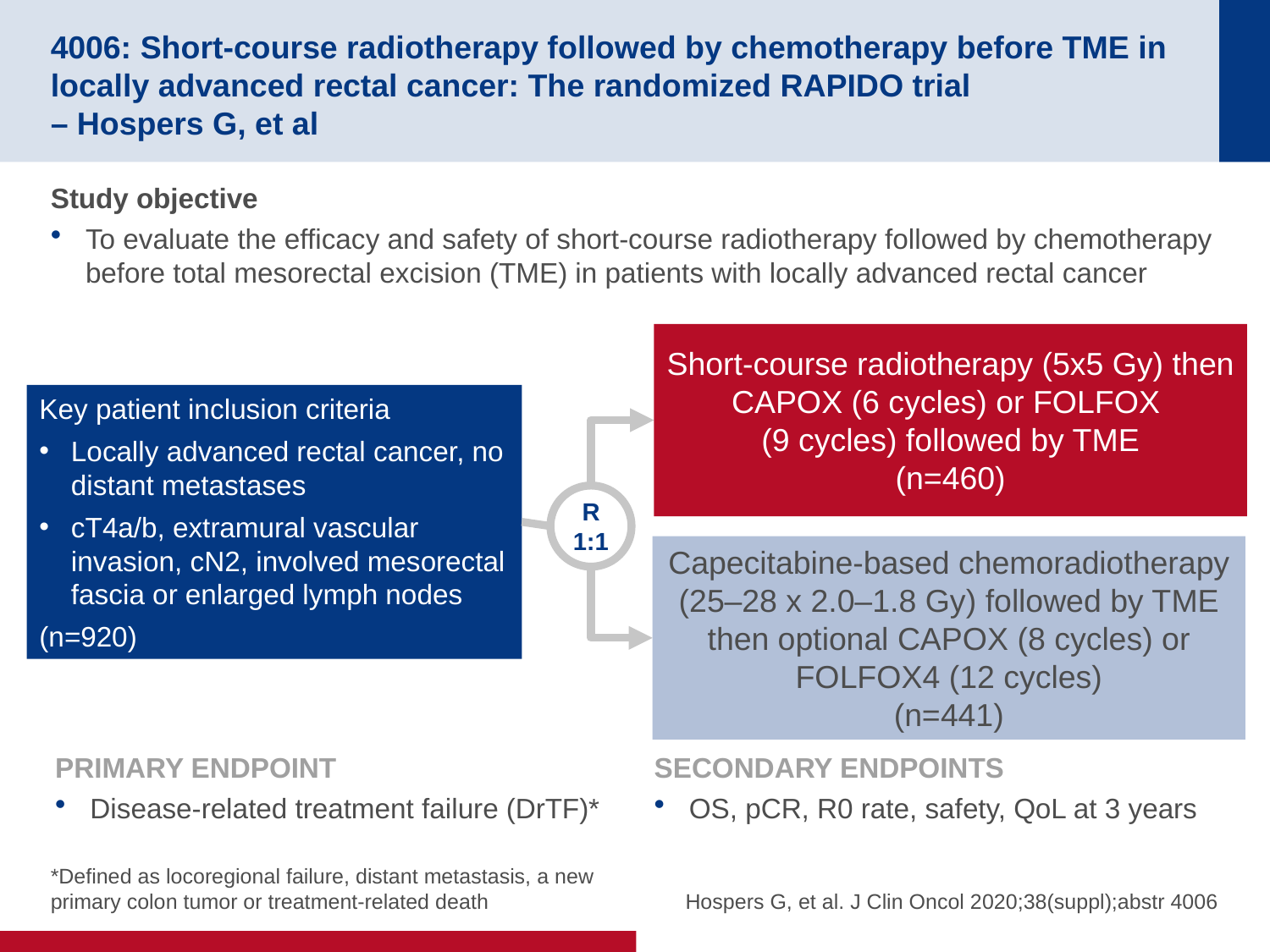

# 4006: Short-course radiotherapy followed by chemotherapy before TME in locally advanced rectal cancer: The randomized RAPIDO trial – Hospers G, et al
Study objective
To evaluate the efficacy and safety of short-course radiotherapy followed by chemotherapy before total mesorectal excision (TME) in patients with locally advanced rectal cancer
Short-course radiotherapy (5x5 Gy) then CAPOX (6 cycles) or FOLFOX
(9 cycles) followed by TME
(n=460)
Key patient inclusion criteria
Locally advanced rectal cancer, no distant metastases
cT4a/b, extramural vascular invasion, cN2, involved mesorectal fascia or enlarged lymph nodes
(n=920)
R
1:1
Capecitabine-based chemoradiotherapy (25–28 x 2.0–1.8 Gy) followed by TME then optional CAPOX (8 cycles) or FOLFOX4 (12 cycles)
(n=441)
PRIMARY ENDPOINT
Disease-related treatment failure (DrTF)*
SECONDARY ENDPOINTS
OS, pCR, R0 rate, safety, QoL at 3 years
*Defined as locoregional failure, distant metastasis, a new primary colon tumor or treatment-related death
Hospers G, et al. J Clin Oncol 2020;38(suppl);abstr 4006